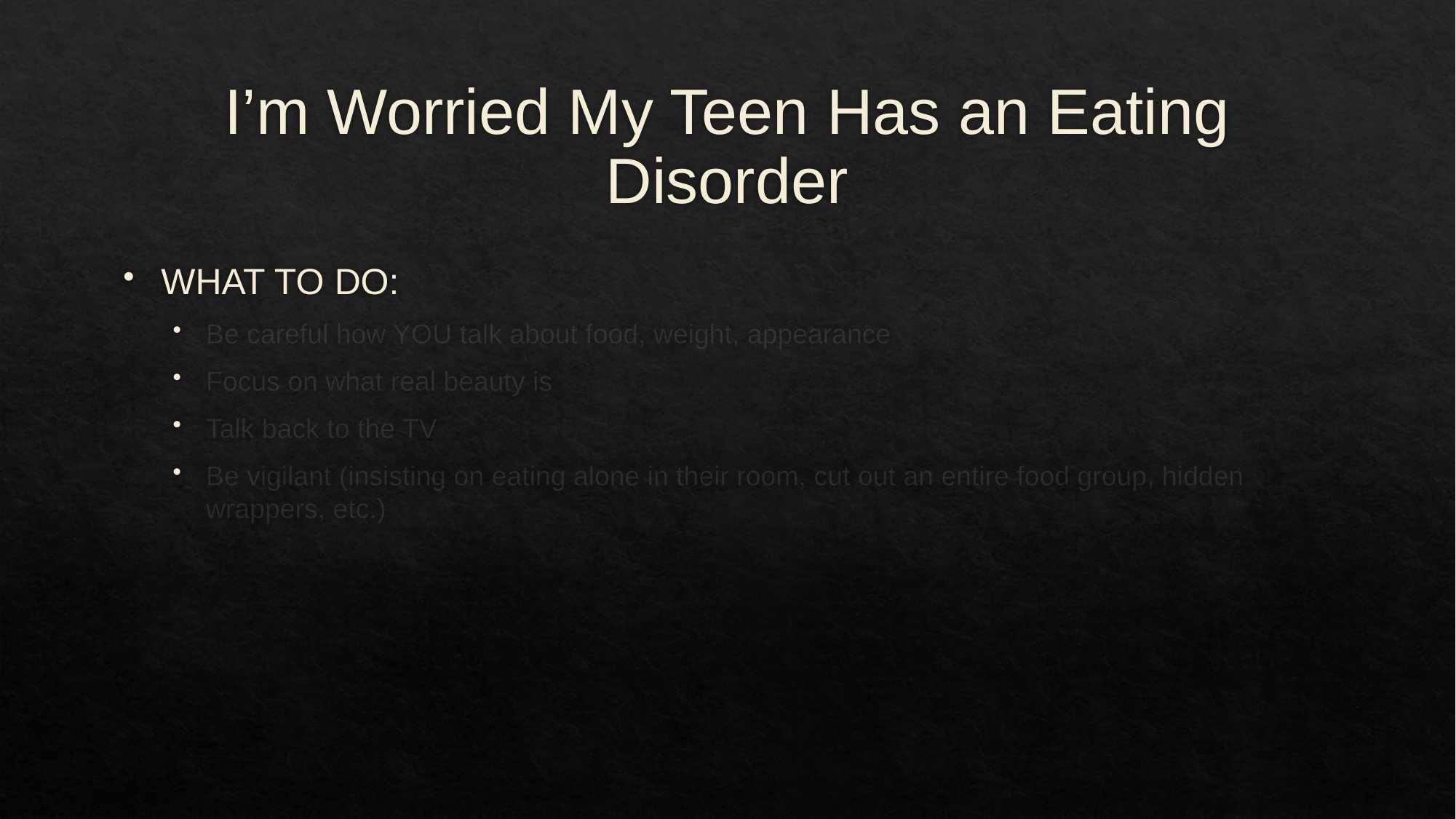

# I’m Worried My Teen Has an Eating Disorder
WHAT TO DO:
Be careful how YOU talk about food, weight, appearance
Focus on what real beauty is
Talk back to the TV
Be vigilant (insisting on eating alone in their room, cut out an entire food group, hidden wrappers, etc.)